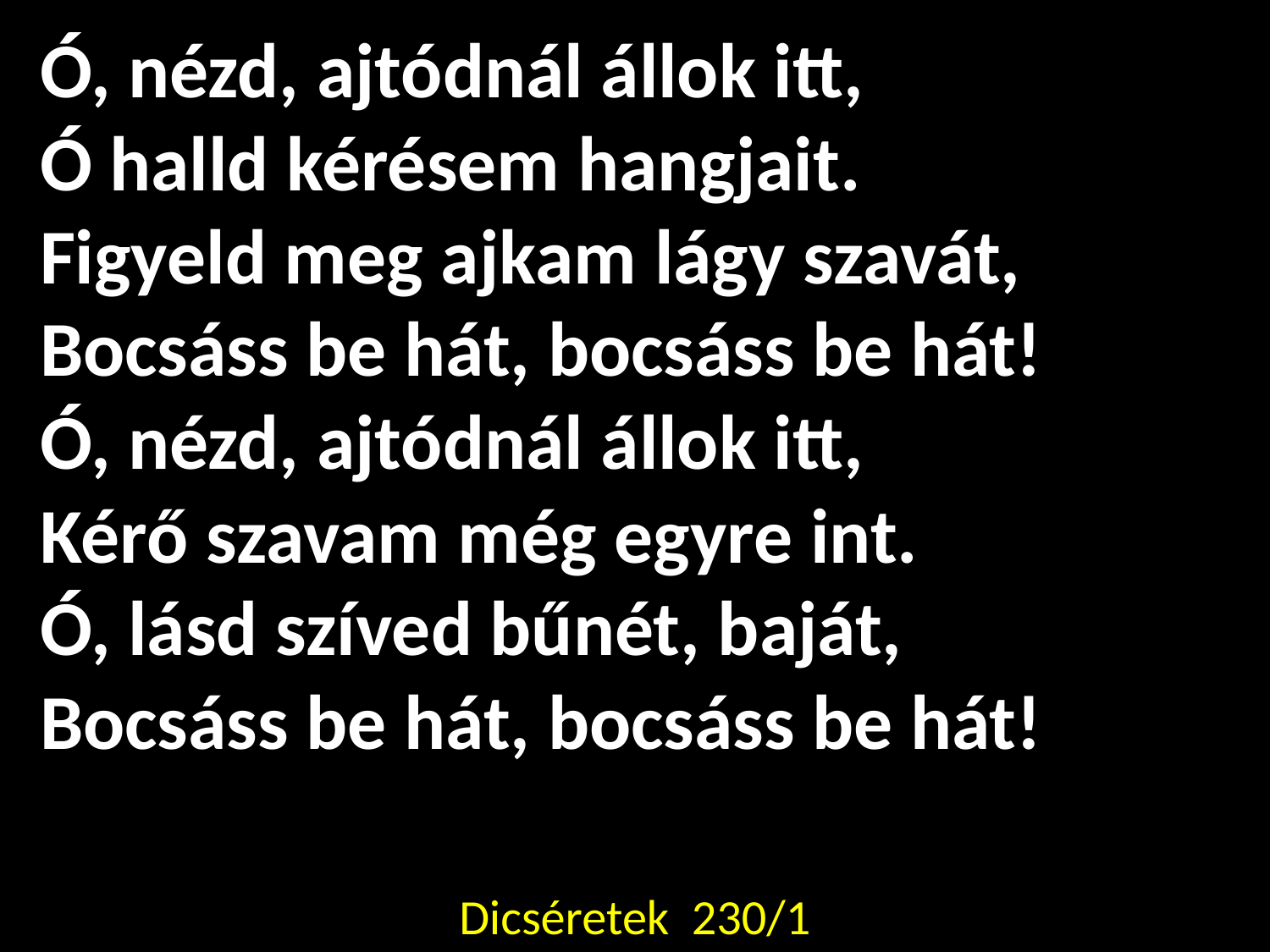

Ó, nézd, ajtódnál állok itt,
Ó halld kérésem hangjait.
Figyeld meg ajkam lágy szavát,
Bocsáss be hát, bocsáss be hát!
Ó, nézd, ajtódnál állok itt,
Kérő szavam még egyre int.
Ó, lásd szíved bűnét, baját,
Bocsáss be hát, bocsáss be hát!
Dicséretek  230/1